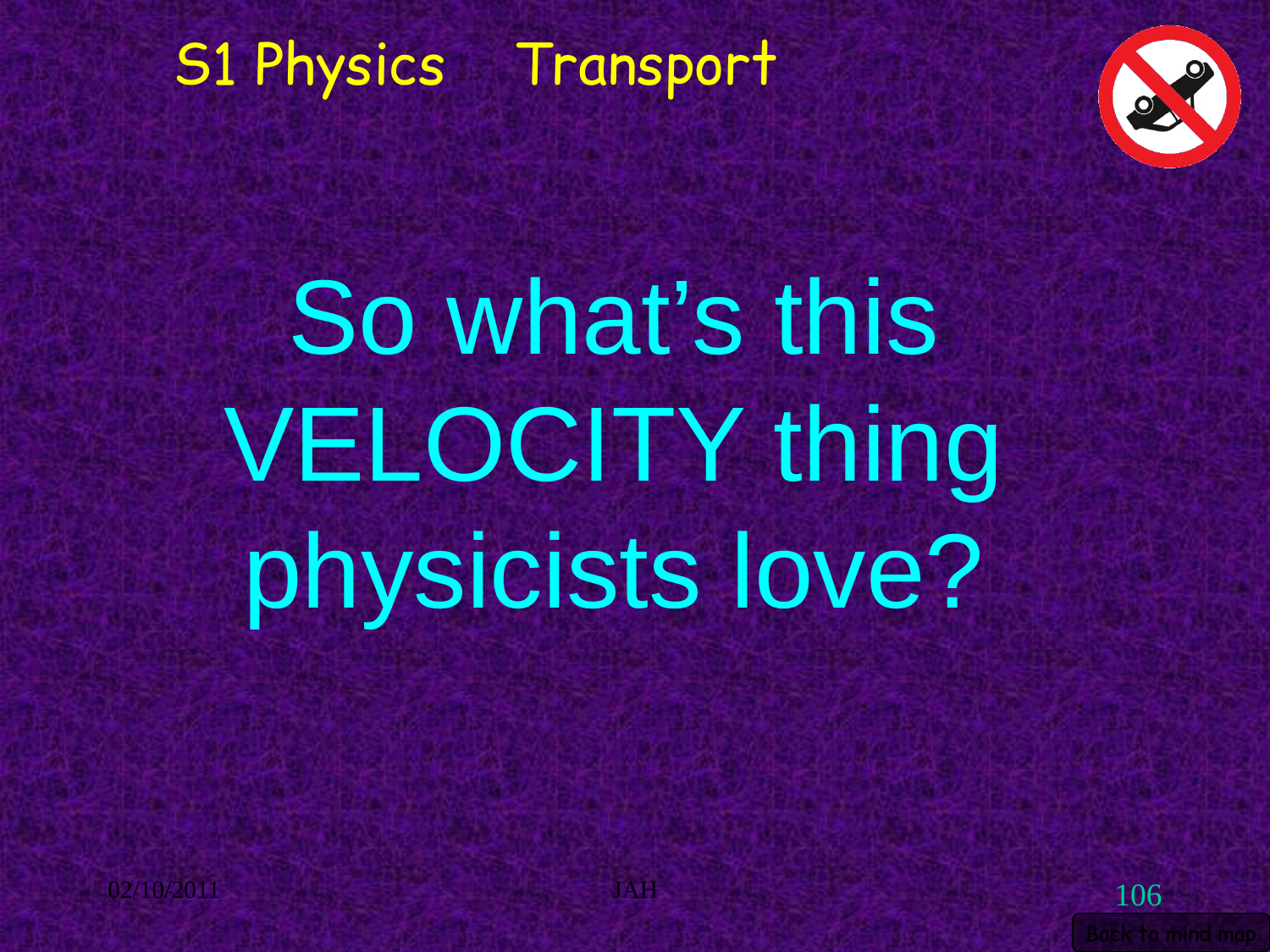

S1 Physics    Transport
So what’s this VELOCITY thing physicists love?
02/10/2011
JAH
106
Back to mind map